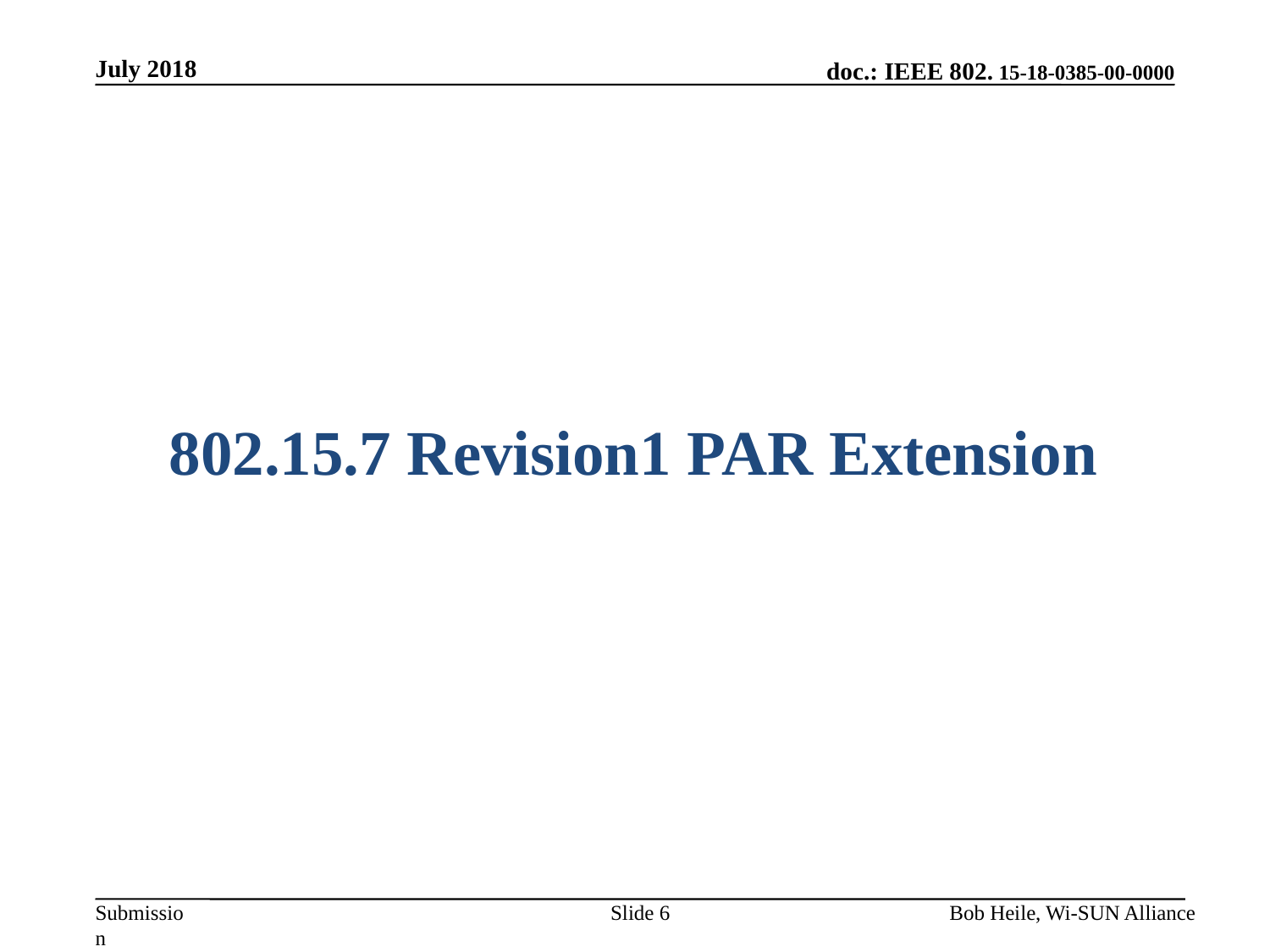

July 2018
# 802.15.7 Revision1 PAR Extension
Slide 6
Bob Heile, Wi-SUN Alliance